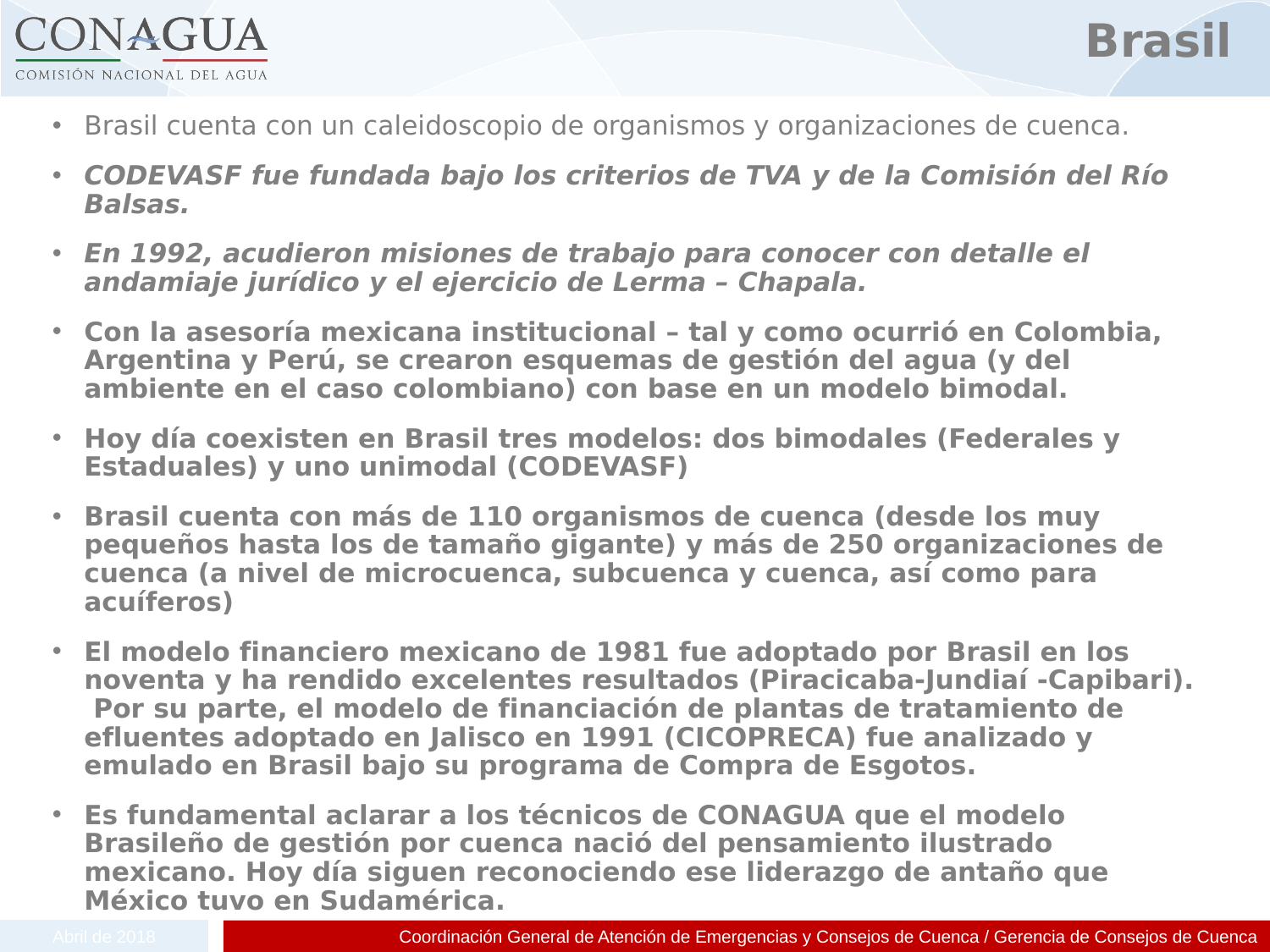

# Brasil
Brasil cuenta con un caleidoscopio de organismos y organizaciones de cuenca.
CODEVASF fue fundada bajo los criterios de TVA y de la Comisión del Río Balsas.
En 1992, acudieron misiones de trabajo para conocer con detalle el andamiaje jurídico y el ejercicio de Lerma – Chapala.
Con la asesoría mexicana institucional – tal y como ocurrió en Colombia, Argentina y Perú, se crearon esquemas de gestión del agua (y del ambiente en el caso colombiano) con base en un modelo bimodal.
Hoy día coexisten en Brasil tres modelos: dos bimodales (Federales y Estaduales) y uno unimodal (CODEVASF)
Brasil cuenta con más de 110 organismos de cuenca (desde los muy pequeños hasta los de tamaño gigante) y más de 250 organizaciones de cuenca (a nivel de microcuenca, subcuenca y cuenca, así como para acuíferos)
El modelo financiero mexicano de 1981 fue adoptado por Brasil en los noventa y ha rendido excelentes resultados (Piracicaba-Jundiaí -Capibari).  Por su parte, el modelo de financiación de plantas de tratamiento de efluentes adoptado en Jalisco en 1991 (CICOPRECA) fue analizado y emulado en Brasil bajo su programa de Compra de Esgotos.
Es fundamental aclarar a los técnicos de CONAGUA que el modelo Brasileño de gestión por cuenca nació del pensamiento ilustrado mexicano. Hoy día siguen reconociendo ese liderazgo de antaño que México tuvo en Sudamérica.